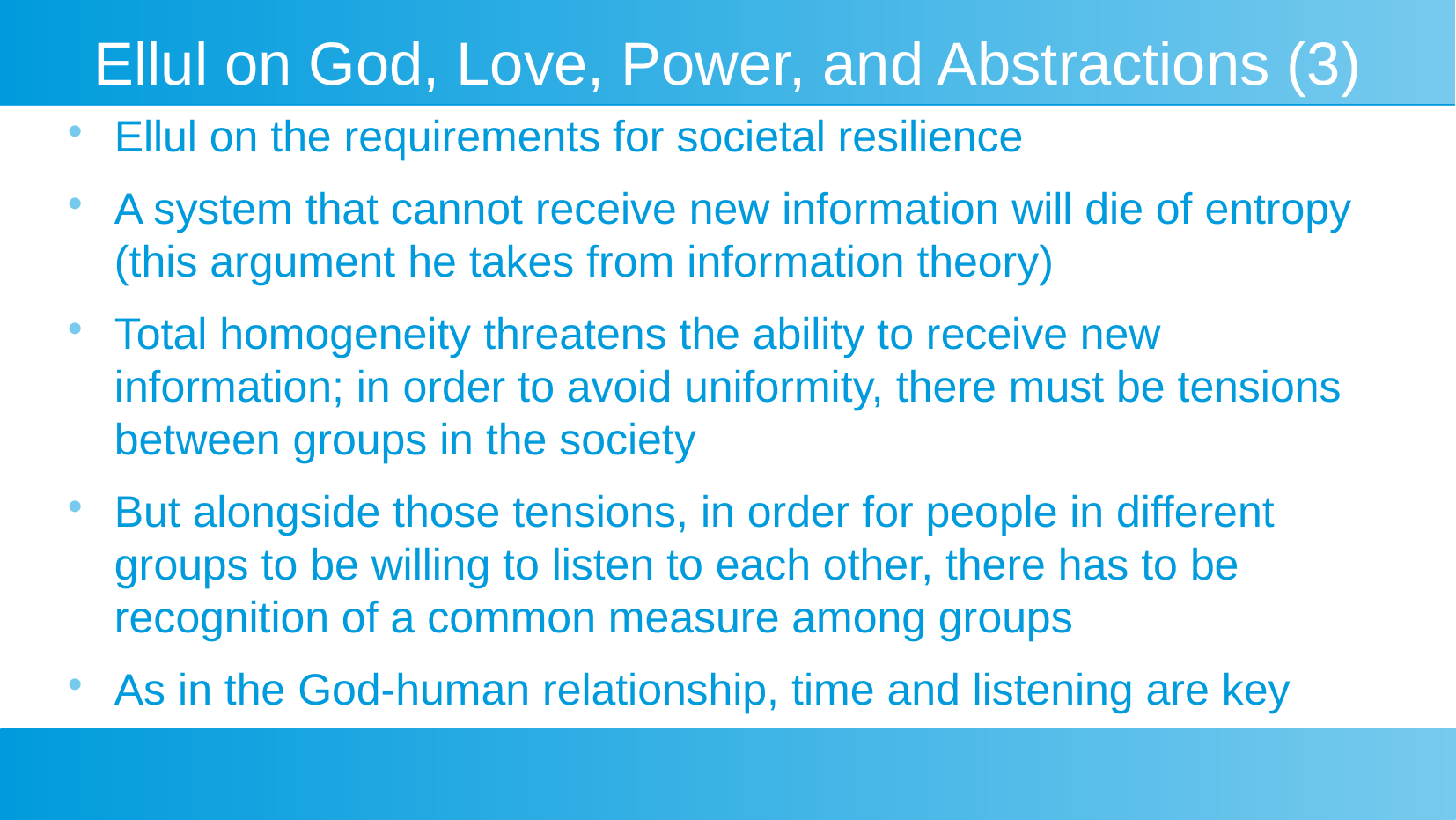

# Ellul on God, Love, Power, and Abstractions (3)
Ellul on the requirements for societal resilience
A system that cannot receive new information will die of entropy (this argument he takes from information theory)
Total homogeneity threatens the ability to receive new information; in order to avoid uniformity, there must be tensions between groups in the society
But alongside those tensions, in order for people in different groups to be willing to listen to each other, there has to be recognition of a common measure among groups
As in the God-human relationship, time and listening are key